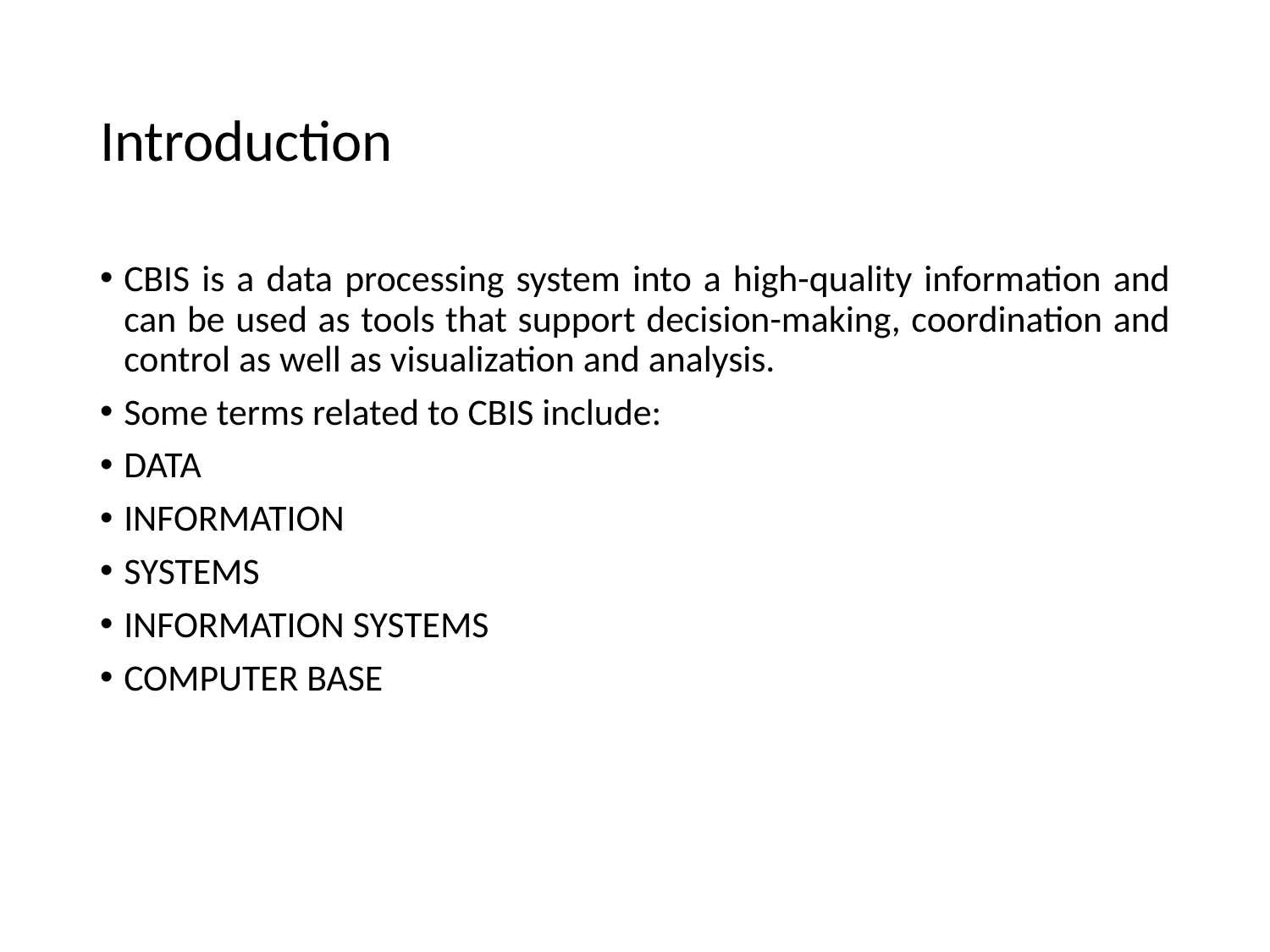

# Introduction
CBIS is a data processing system into a high-quality information and can be used as tools that support decision-making, coordination and control as well as visualization and analysis.
Some terms related to CBIS include:
DATA
INFORMATION
SYSTEMS
INFORMATION SYSTEMS
COMPUTER BASE